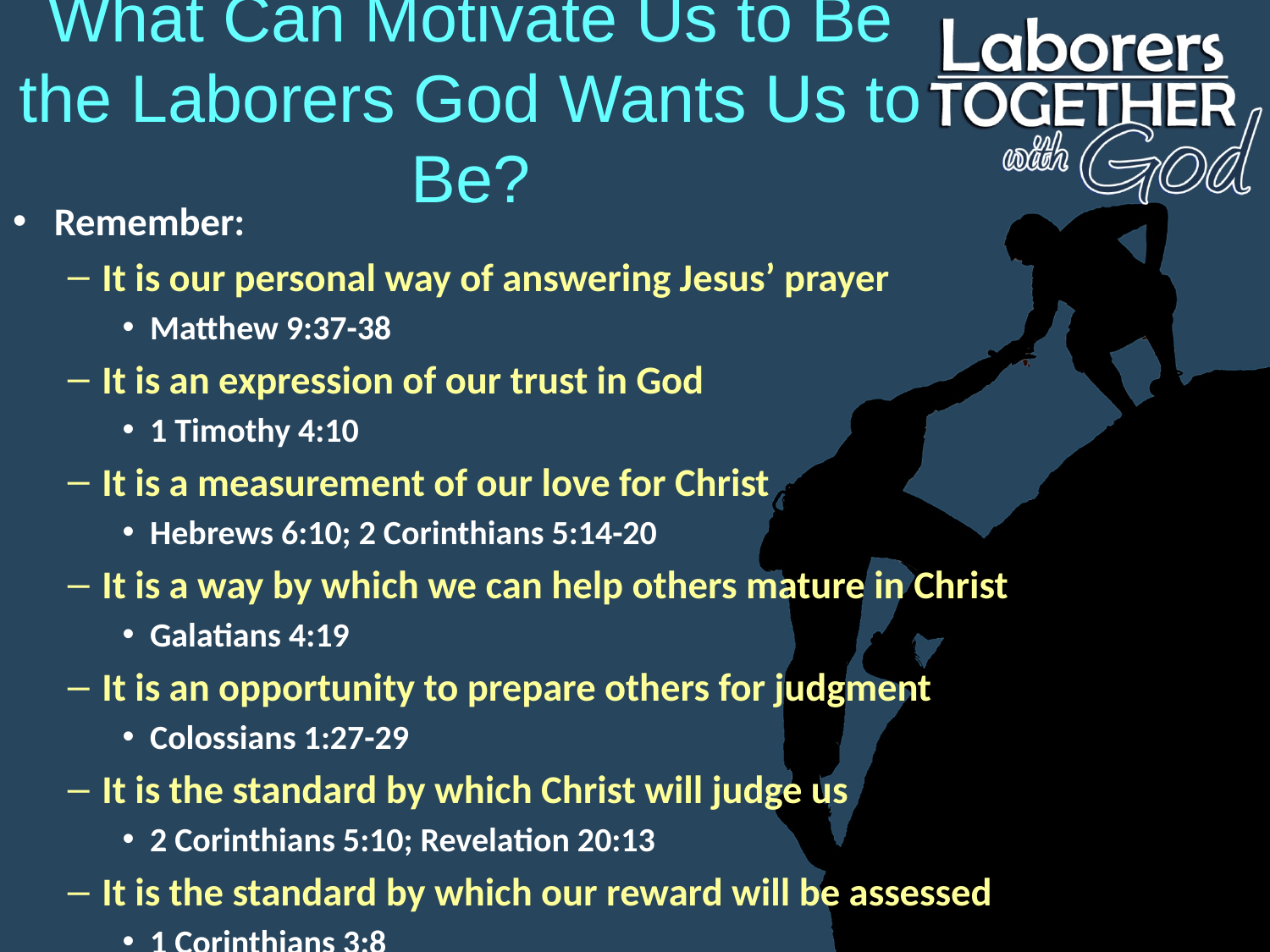

# What Can Motivate Us to Be the Laborers God Wants Us to Be?
Remember:
It is our personal way of answering Jesus’ prayer
Matthew 9:37-38
It is an expression of our trust in God
1 Timothy 4:10
It is a measurement of our love for Christ
Hebrews 6:10; 2 Corinthians 5:14-20
It is a way by which we can help others mature in Christ
Galatians 4:19
It is an opportunity to prepare others for judgment
Colossians 1:27-29
It is the standard by which Christ will judge us
2 Corinthians 5:10; Revelation 20:13
It is the standard by which our reward will be assessed
1 Corinthians 3:8